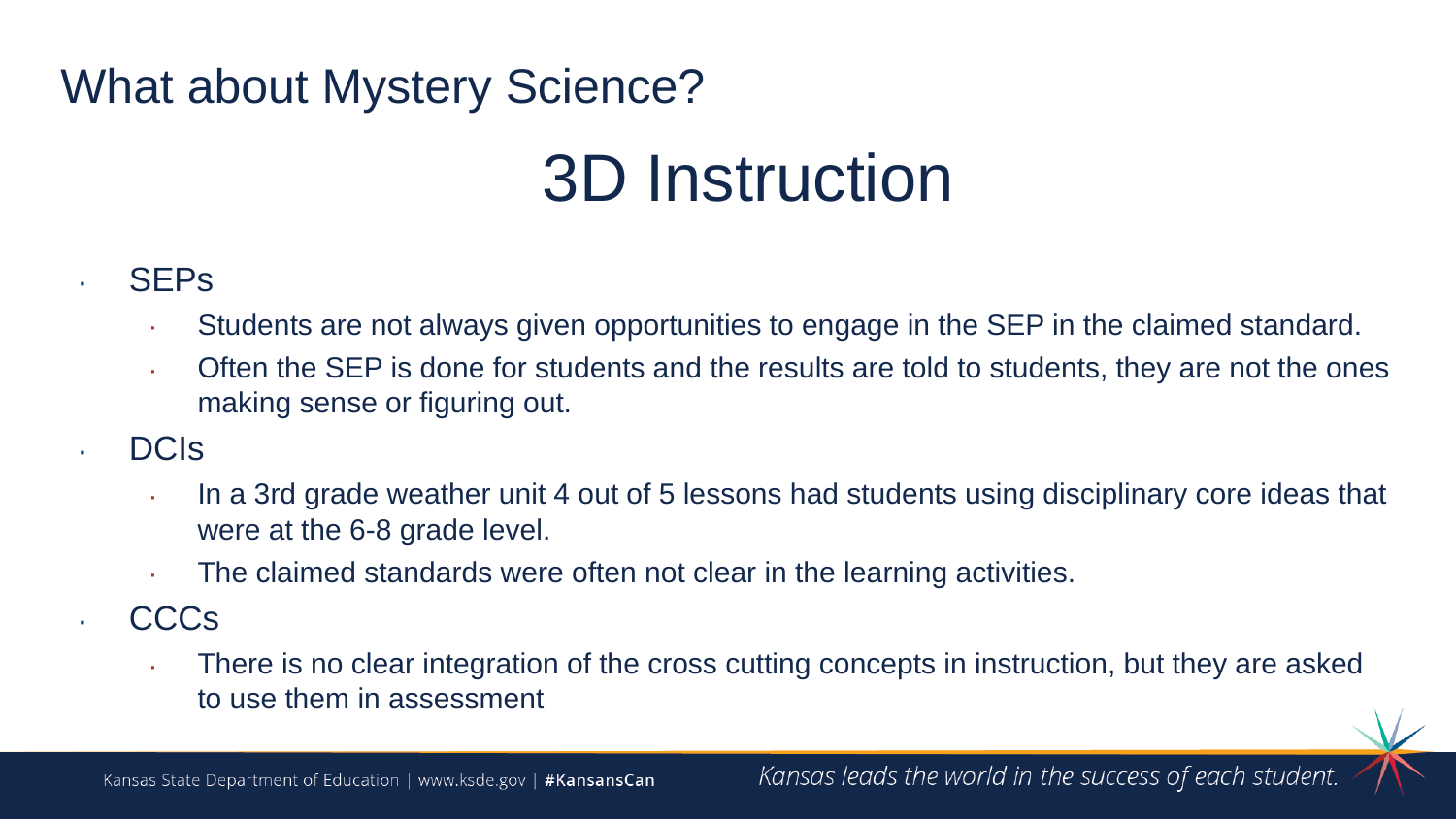

What about Mystery Science?
# 3D Instruction
SEPs
Students are not always given opportunities to engage in the SEP in the claimed standard.
Often the SEP is done for students and the results are told to students, they are not the ones making sense or figuring out.
DCIs
In a 3rd grade weather unit 4 out of 5 lessons had students using disciplinary core ideas that were at the 6-8 grade level.
The claimed standards were often not clear in the learning activities.
CCCs
There is no clear integration of the cross cutting concepts in instruction, but they are asked to use them in assessment